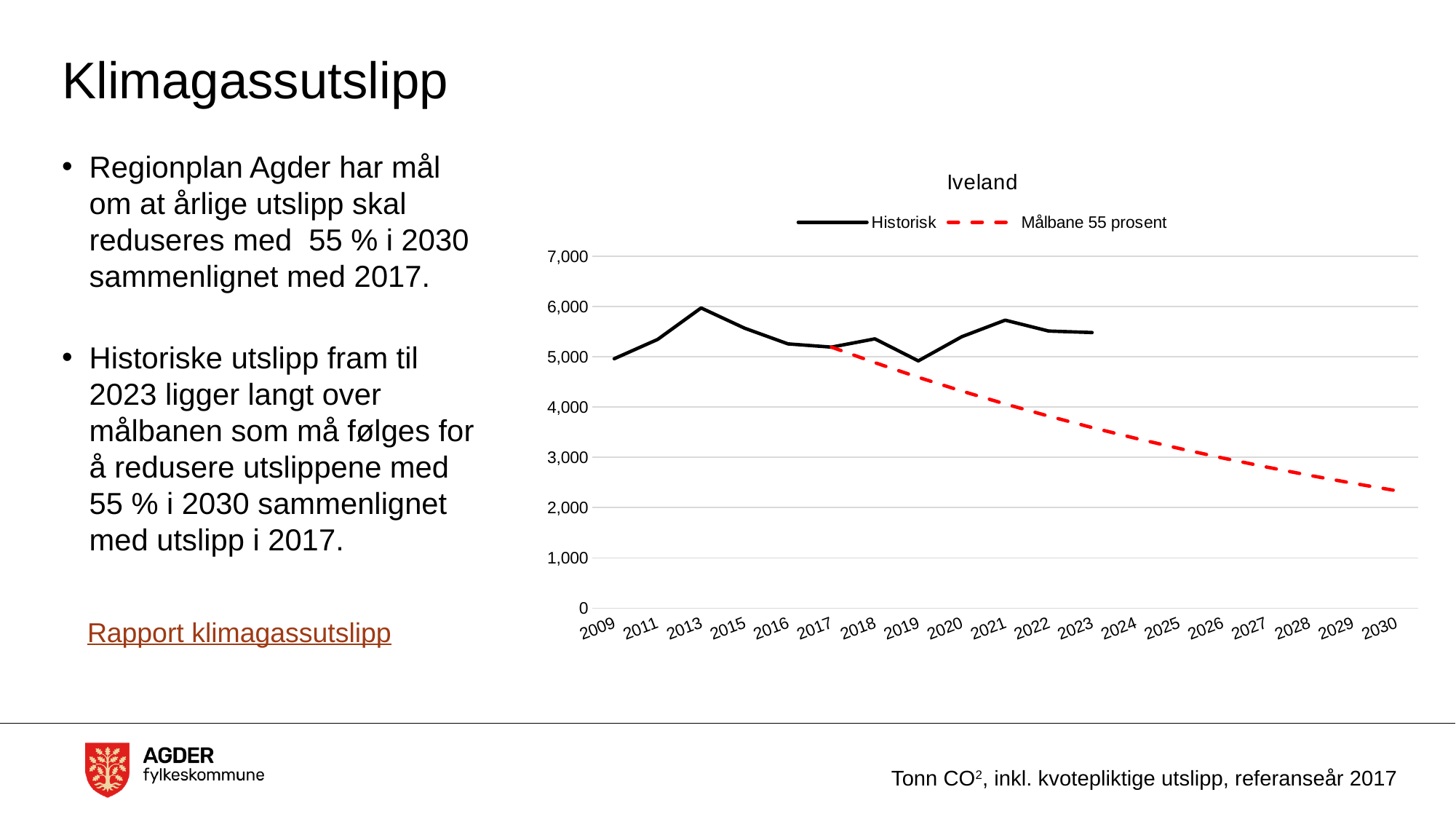

# Klimagassutslipp
Regionplan Agder har mål om at årlige utslipp skal reduseres med  55 % i 2030 sammenlignet med 2017.

Historiske utslipp fram til 2023 ligger langt over målbanen som må følges for å redusere utslippene med 55 % i 2030 sammenlignet med utslipp i 2017.

### Chart:

| Category | Historisk | Målbane 55 prosent |
|---|---|---|
| 2009 | 4959.423061306685 | None |
| 2011 | 5343.245425866203 | None |
| 2013 | 5968.665949216882 | None |
| 2015 | 5566.73251367759 | None |
| 2016 | 5254.510322236547 | None |
| 2017 | 5190.502377771729 | 5190.502377771729 |
| 2018 | 5354.311480085031 | 4881.262627108845 |
| 2019 | 4916.390447822707 | 4590.446762310954 |
| 2020 | 5397.058926648886 | 4316.9571251059915 |
| 2021 | 5725.929612886775 | 4059.7614535064267 |
| 2022 | 5510.22823293409 | 3817.888985629421 |
| 2023 | 5479.5683444337465 | 3590.426795643591 |
| 2024 | None | 3376.516348012737 |
| 2025 | None | 3175.350257030834 |
| 2026 | None | 2986.169239417451 |
| 2027 | None | 2808.2592484714382 |
| 2028 | None | 2640.948778966007 |
| 2029 | None | 2483.60633261277 |
| 2030 | None | 2335.6380345283665 |
Rapport klimagassutslipp
Tonn CO2, inkl. kvotepliktige utslipp, referanseår 2017